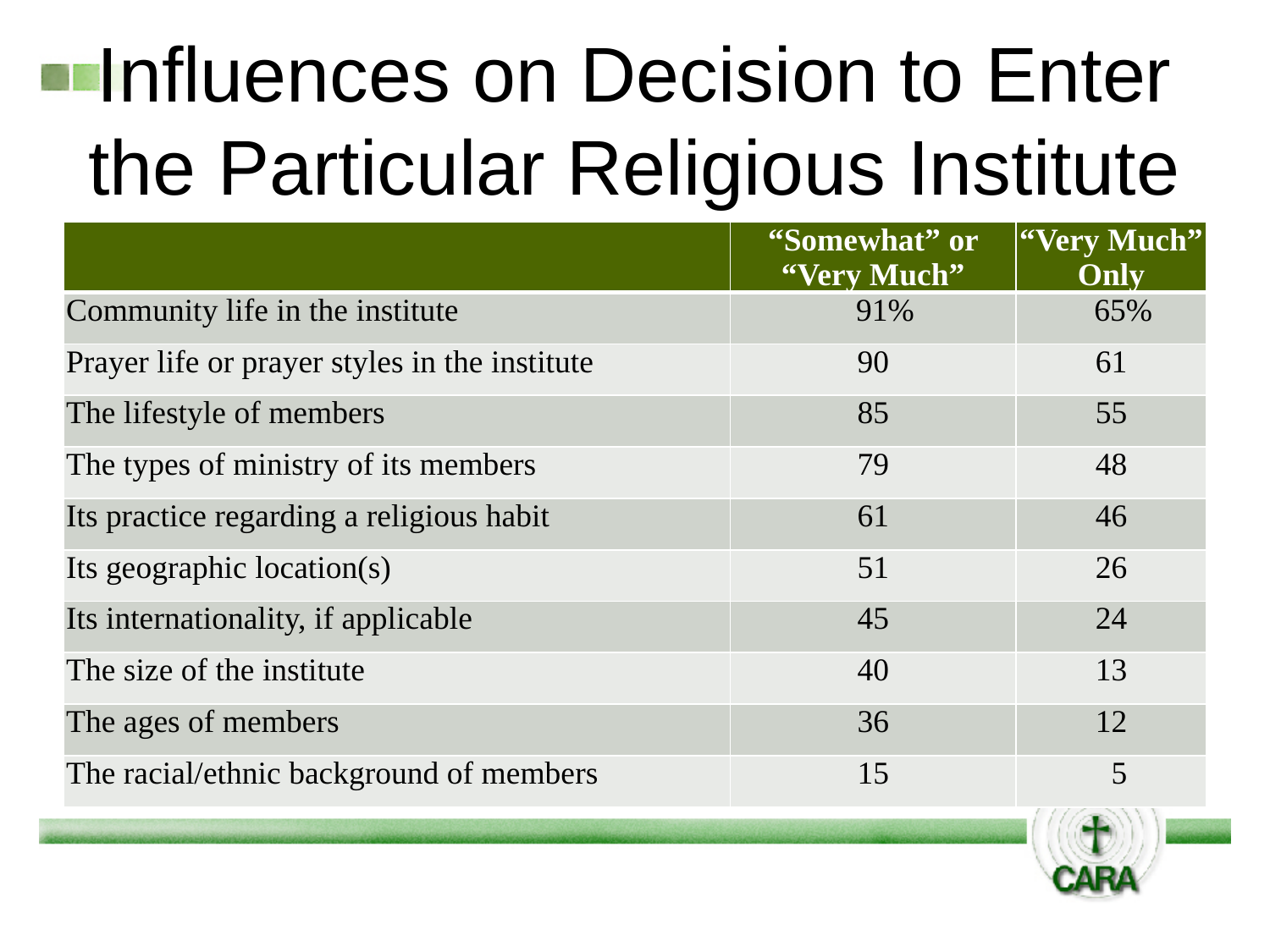

# Influences on Decision to Enter the Particular Religious Institute
|  | “Somewhat” or “Very Much” | “Very Much” Only |
| --- | --- | --- |
| Community life in the institute | 91% | 65% |
| Prayer life or prayer styles in the institute | 90 | 61 |
| The lifestyle of members | 85 | 55 |
| The types of ministry of its members | 79 | 48 |
| Its practice regarding a religious habit | 61 | 46 |
| Its geographic location(s) | 51 | 26 |
| Its internationality, if applicable | 45 | 24 |
| The size of the institute | 40 | 13 |
| The ages of members | 36 | 12 |
| The racial/ethnic background of members | 15 | 5 |